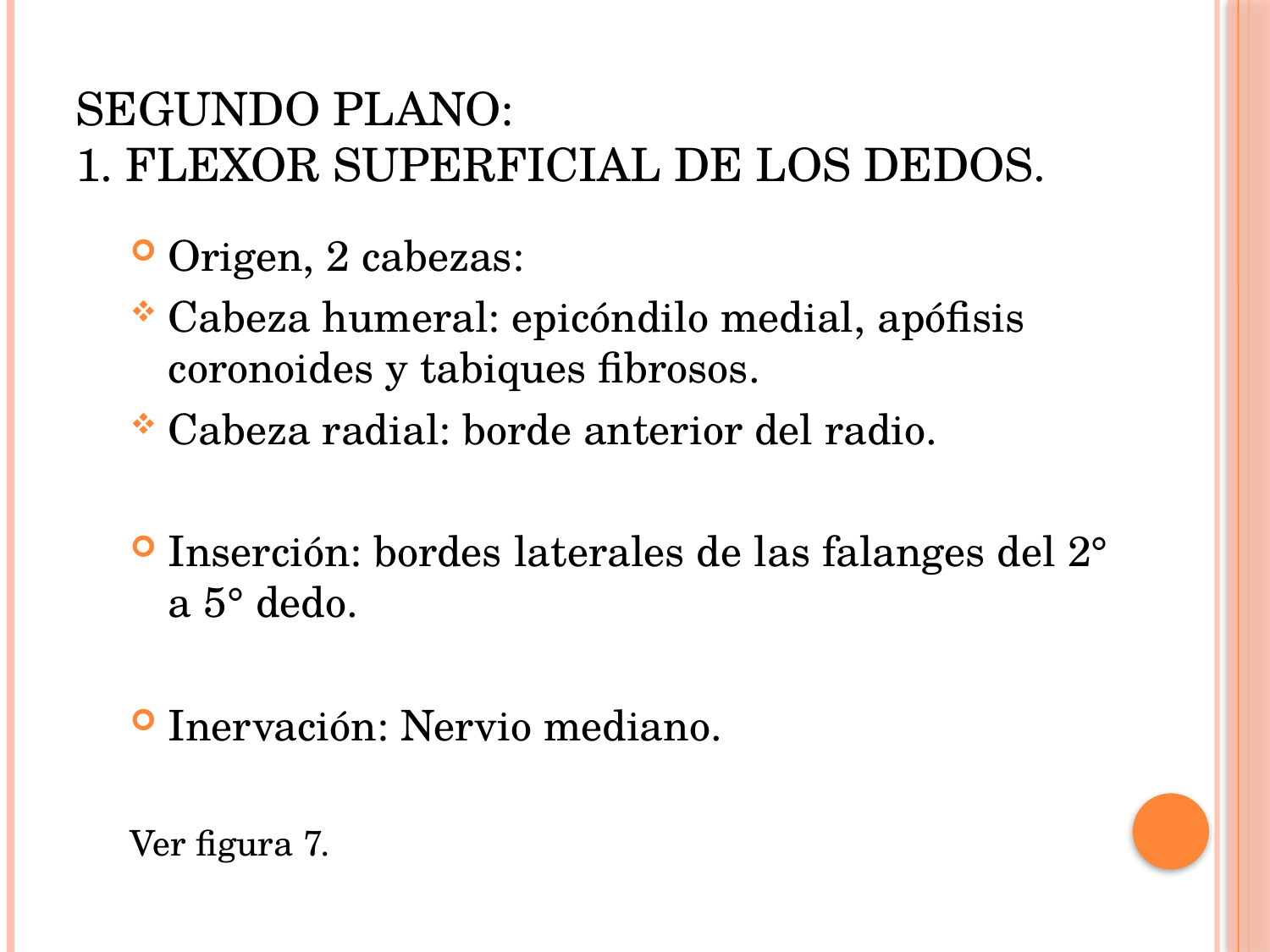

# SEGUNDO PLANO: 1. Flexor superficial de los dedos.
Origen, 2 cabezas:
Cabeza humeral: epicóndilo medial, apófisis coronoides y tabiques fibrosos.
Cabeza radial: borde anterior del radio.

Inserción: bordes laterales de las falanges del 2° a 5° dedo.

Inervación: Nervio mediano.

Ver figura 7.